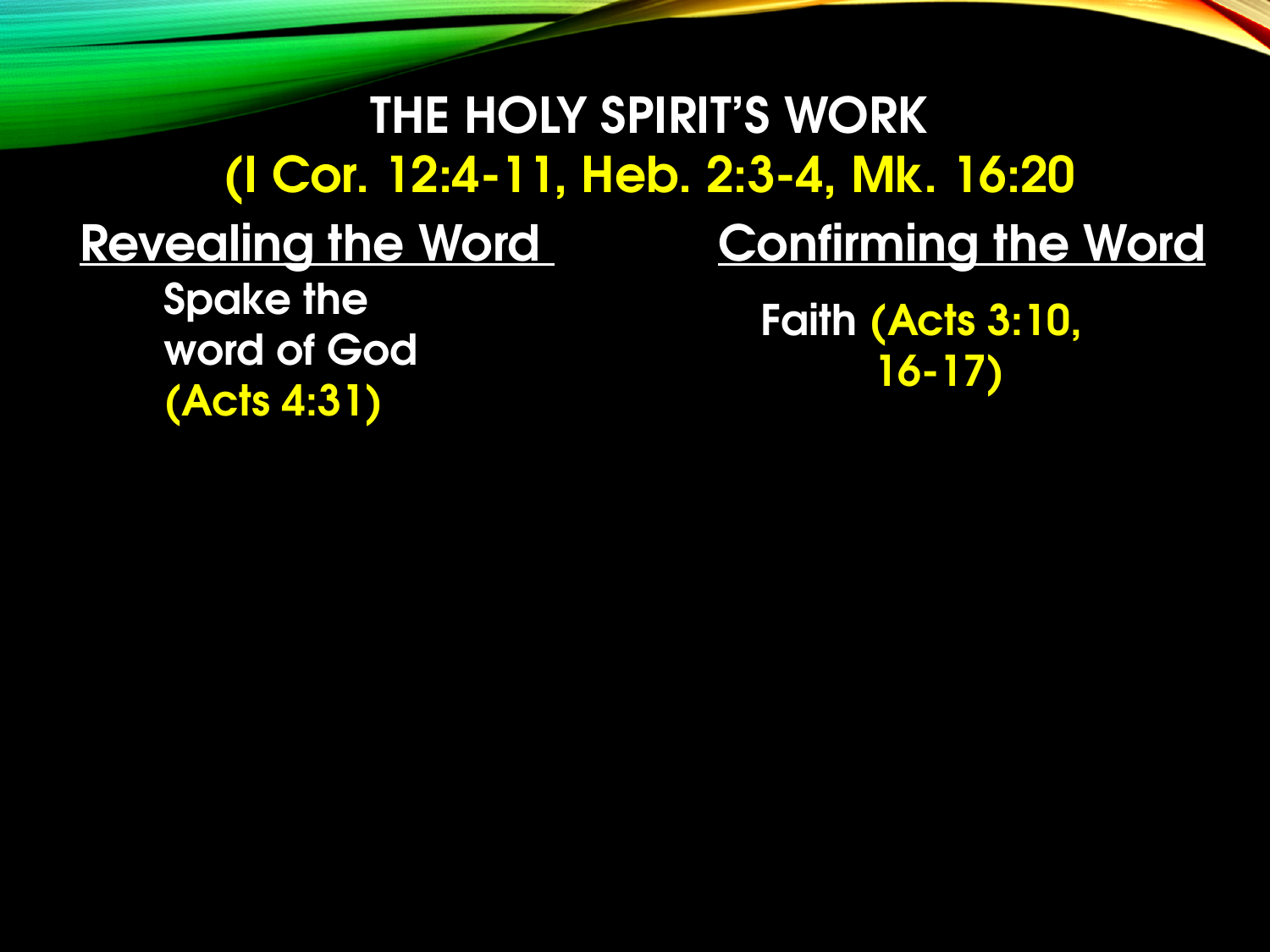

THE HOLY SPIRIT’S WORK
(I Cor. 12:4-11, Heb. 2:3-4, Mk. 16:20
Revealing the Word
Confirming the Word
Spake the word of God (Acts 4:31)
Faith (Acts 3:10,    16-17)